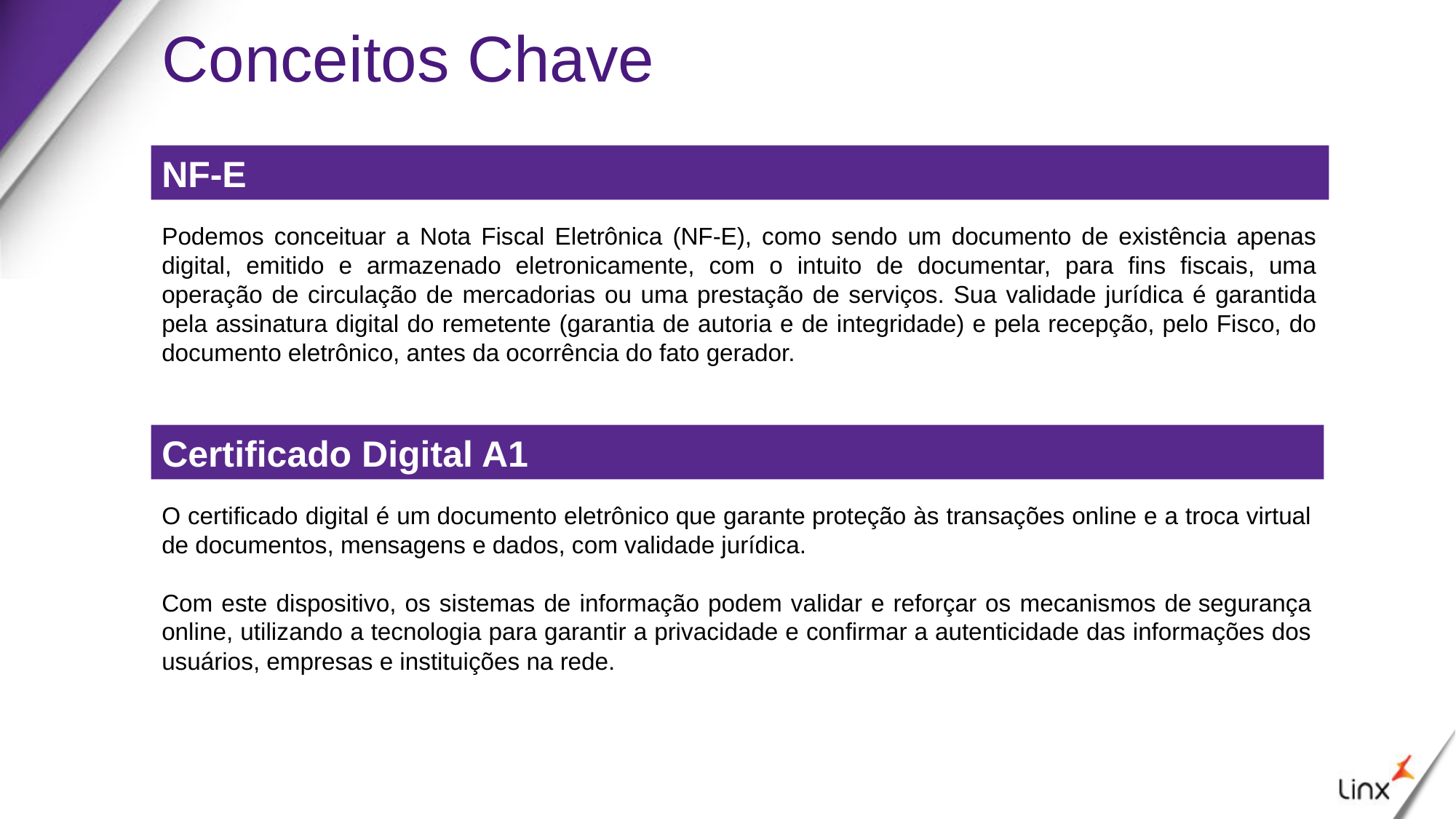

# Conceitos Chave
NF-E
Podemos conceituar a Nota Fiscal Eletrônica (NF-E), como sendo um documento de existência apenas digital, emitido e armazenado eletronicamente, com o intuito de documentar, para fins fiscais, uma operação de circulação de mercadorias ou uma prestação de serviços. Sua validade jurídica é garantida pela assinatura digital do remetente (garantia de autoria e de integridade) e pela recepção, pelo Fisco, do documento eletrônico, antes da ocorrência do fato gerador.
Certificado Digital A1
O certificado digital é um documento eletrônico que garante proteção às transações online e a troca virtual de documentos, mensagens e dados, com validade jurídica.

Com este dispositivo, os sistemas de informação podem validar e reforçar os mecanismos de segurança online, utilizando a tecnologia para garantir a privacidade e confirmar a autenticidade das informações dos usuários, empresas e instituições na rede.